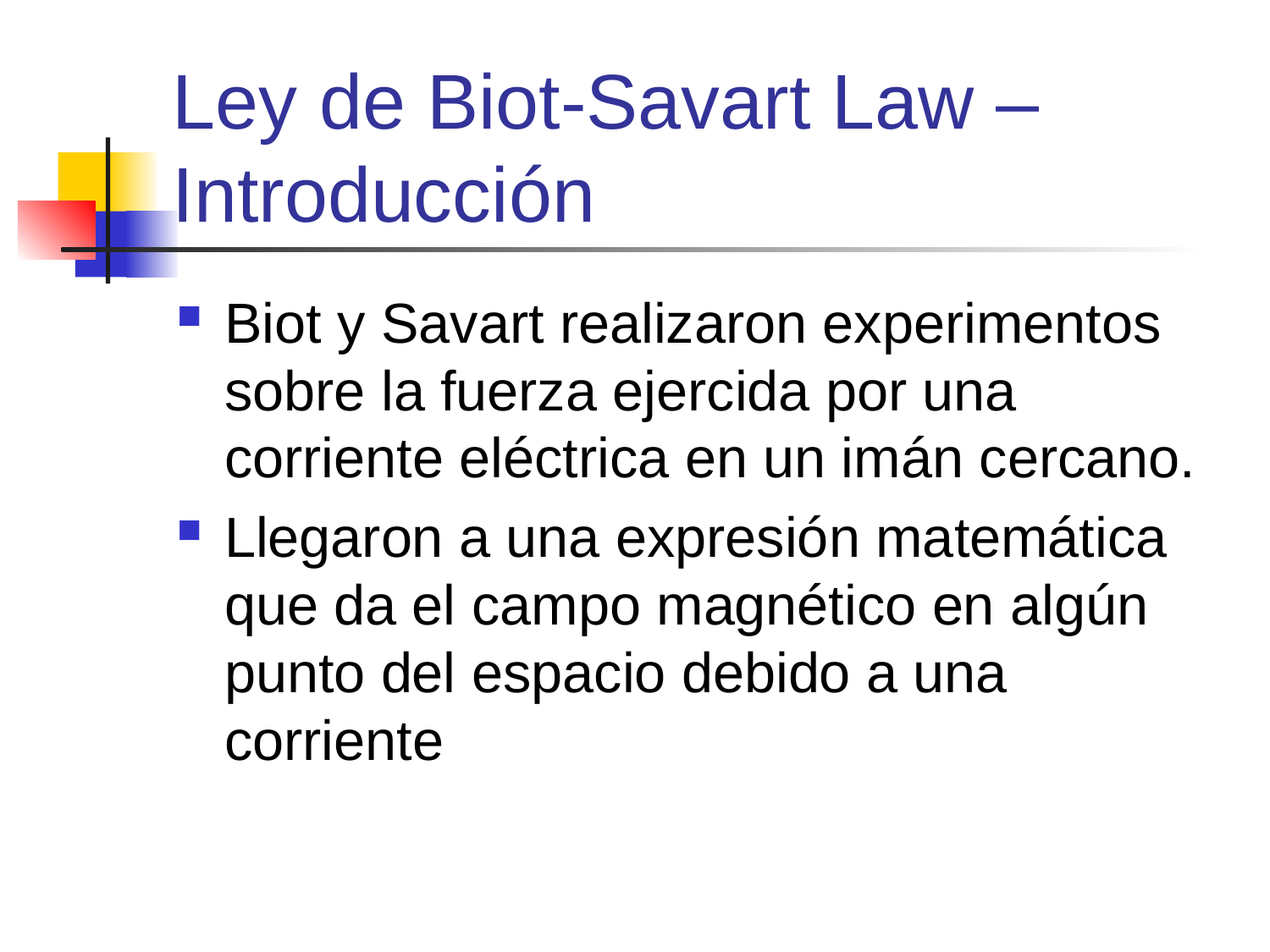

# Ley de Biot-Savart Law – Introducción
Biot y Savart realizaron experimentos sobre la fuerza ejercida por una corriente eléctrica en un imán cercano.
Llegaron a una expresión matemática que da el campo magnético en algún punto del espacio debido a una corriente